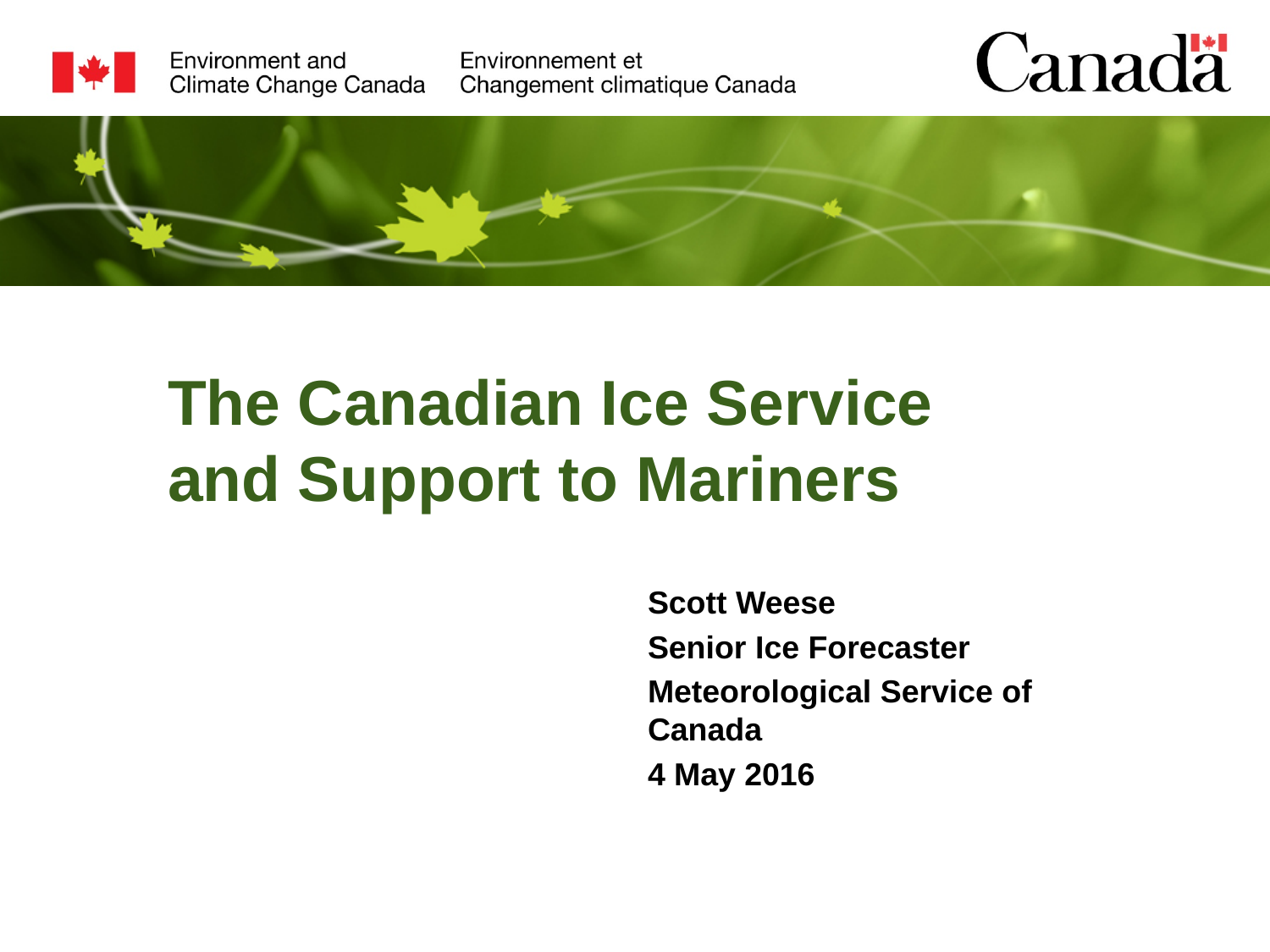

The Canadian Ice Service and Support to Mariners
Scott Weese
Senior Ice Forecaster
Meteorological Service of Canada
4 May 2016